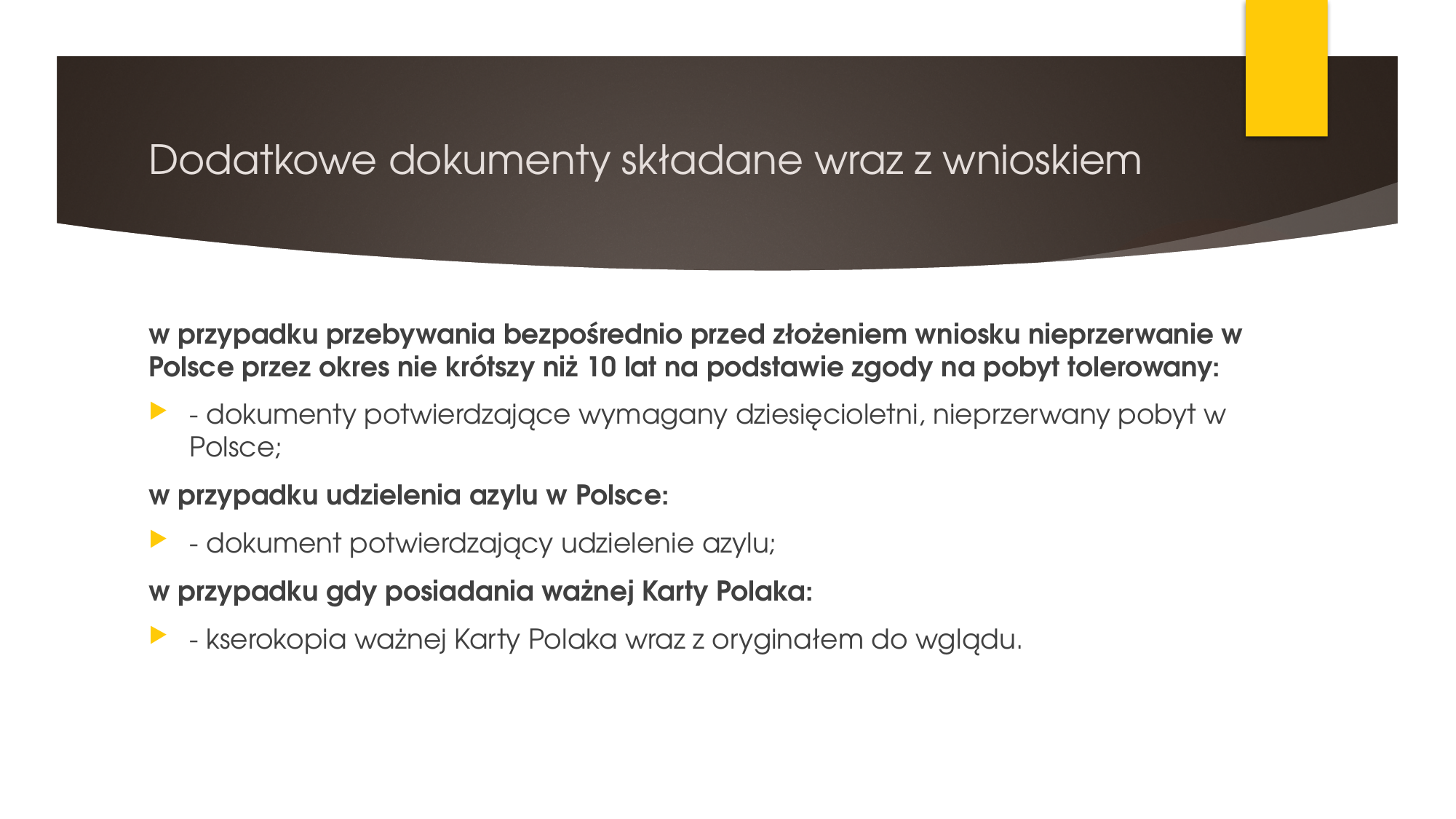

# Dodatkowe dokumenty składane wraz z wnioskiem
w przypadku przebywania bezpośrednio przed złożeniem wniosku nieprzerwanie w Polsce przez okres nie krótszy niż 10 lat na podstawie zgody na pobyt tolerowany:
- dokumenty potwierdzające wymagany dziesięcioletni, nieprzerwany pobyt w Polsce;
w przypadku udzielenia azylu w Polsce:
- dokument potwierdzający udzielenie azylu;
w przypadku gdy posiadania ważnej Karty Polaka:
- kserokopia ważnej Karty Polaka wraz z oryginałem do wglądu.